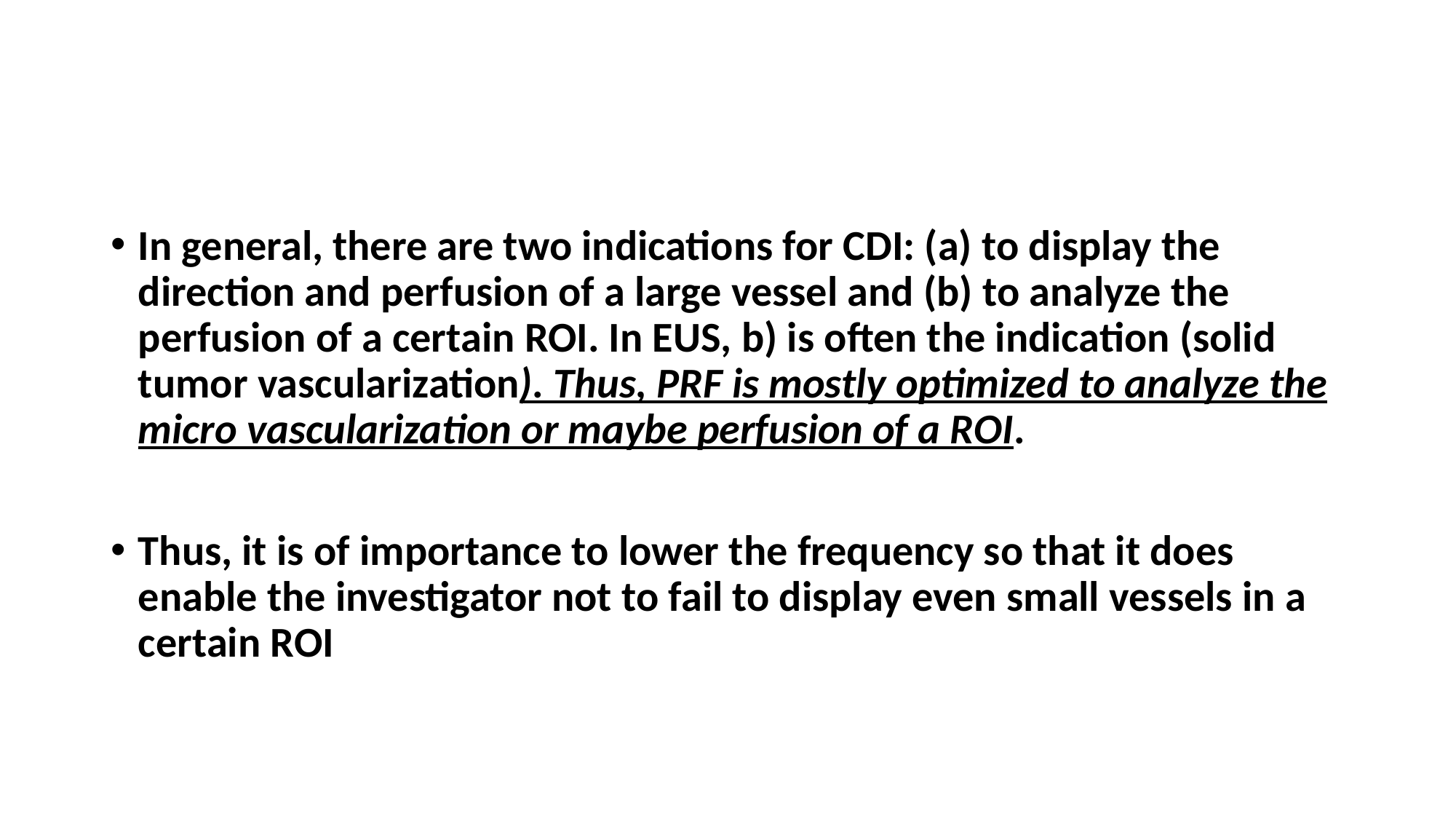

#
In general, there are two indications for CDI: (a) to display the direction and perfusion of a large vessel and (b) to analyze the perfusion of a certain ROI. In EUS, b) is often the indication (solid tumor vascularization). Thus, PRF is mostly optimized to analyze the micro vascularization or maybe perfusion of a ROI.

Thus, it is of importance to lower the frequency so that it does enable the investigator not to fail to display even small vessels in a certain ROI